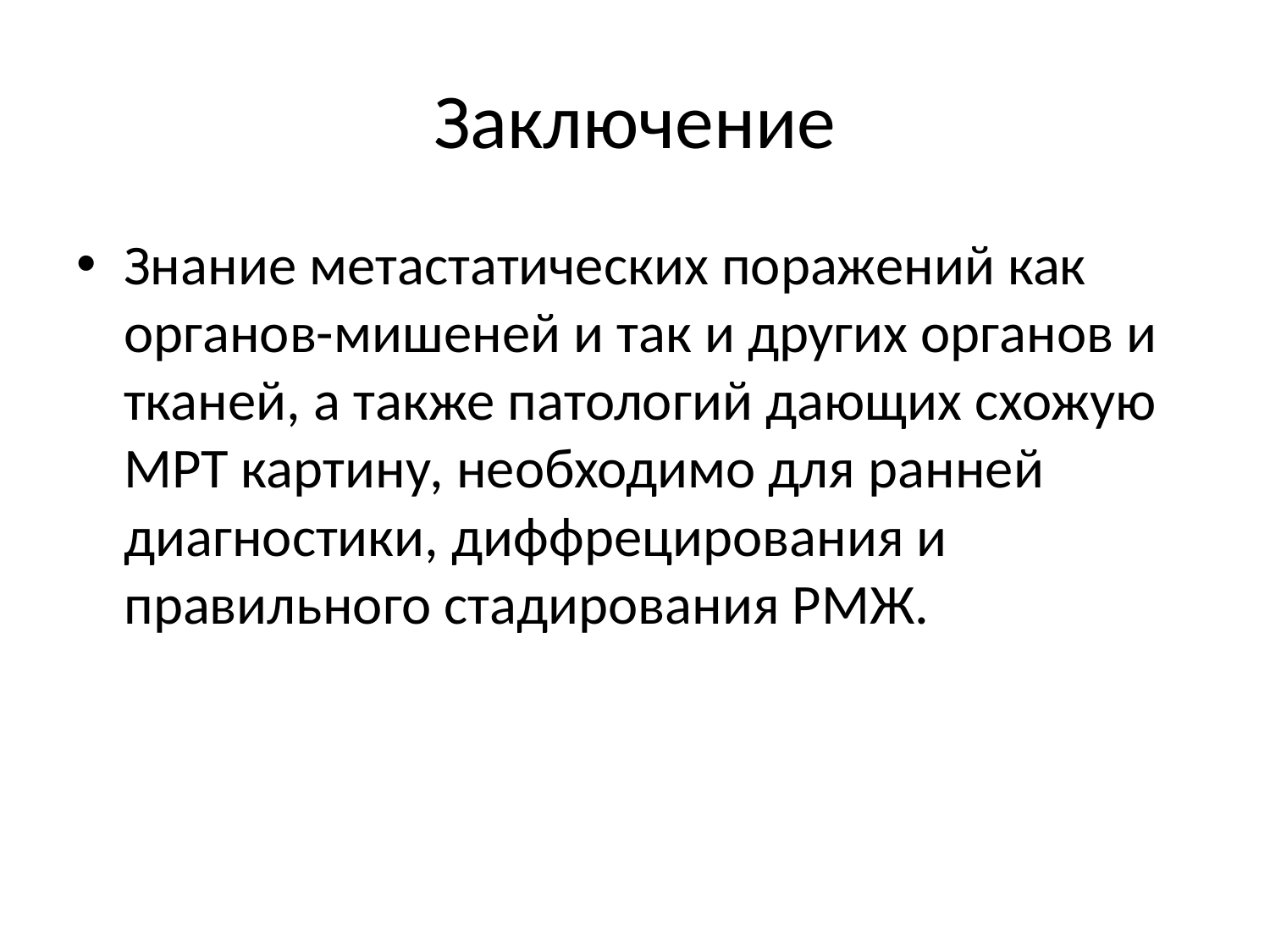

# Заключение
Знание метастатических поражений как органов-мишеней и так и других органов и тканей, а также патологий дающих схожую МРТ картину, необходимо для ранней диагностики, диффрецирования и правильного стадирования РМЖ.